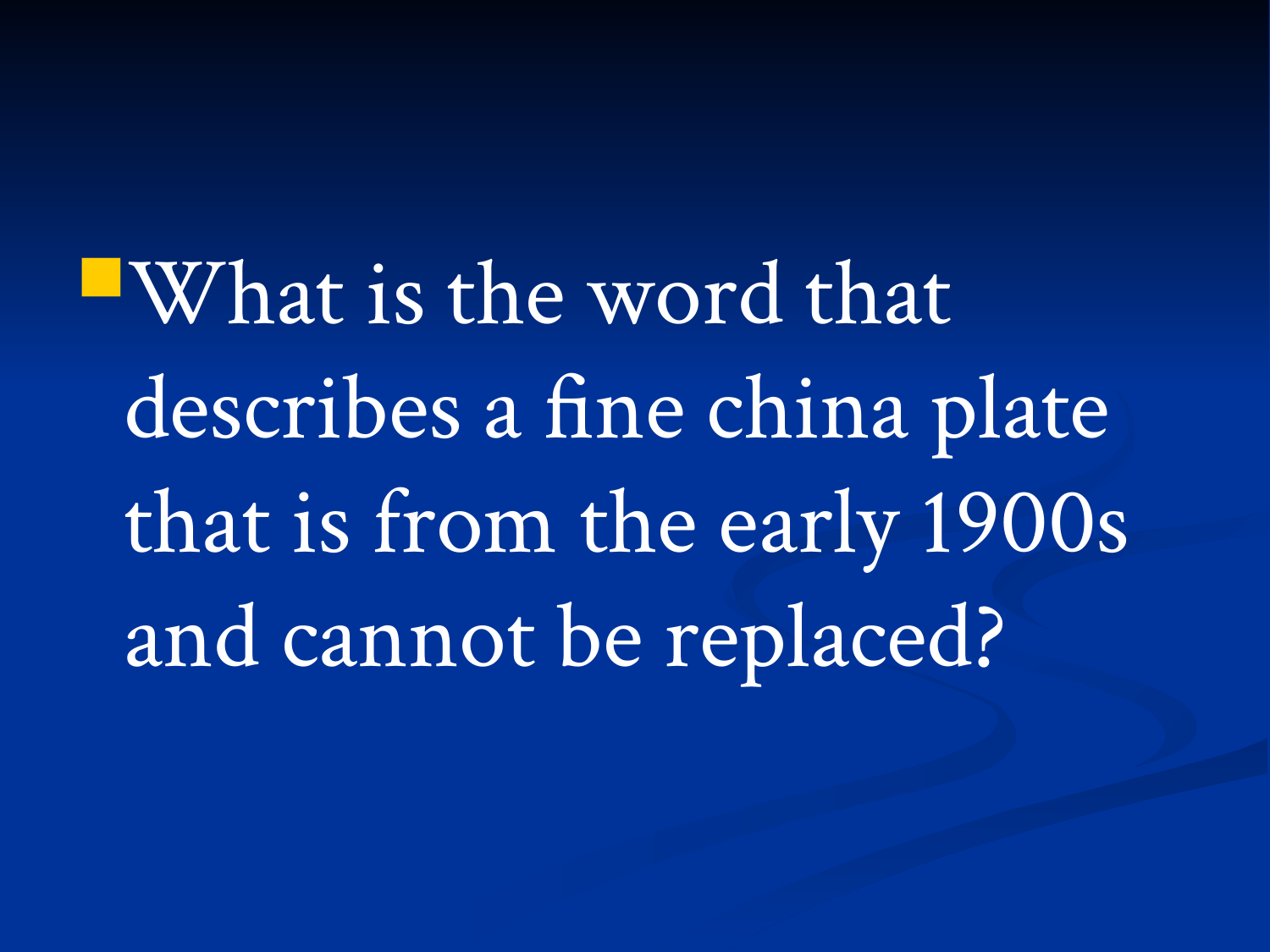

#
What is the word that describes a fine china plate that is from the early 1900s and cannot be replaced?